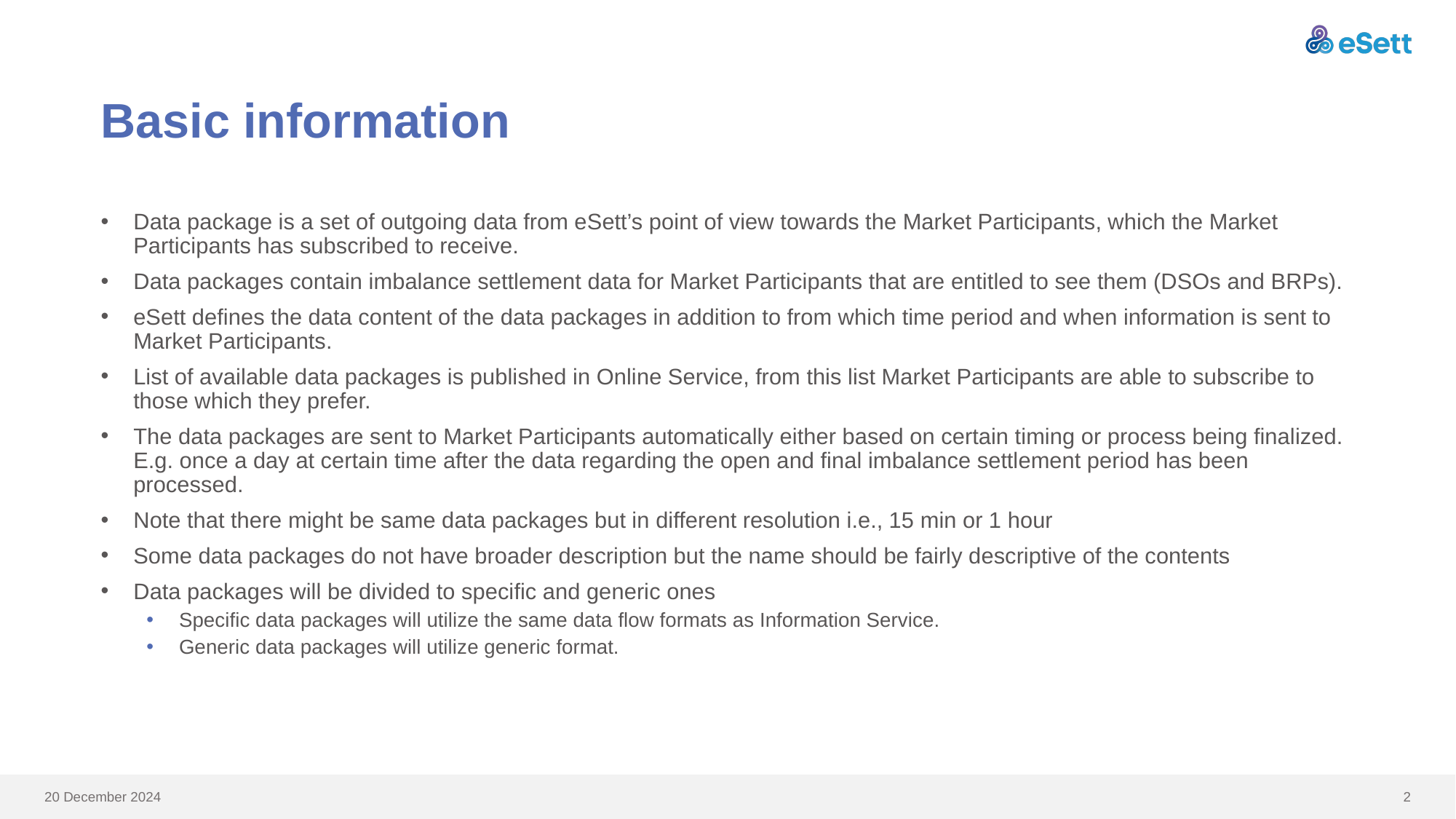

# Basic information
Data package is a set of outgoing data from eSett’s point of view towards the Market Participants, which the Market Participants has subscribed to receive.
Data packages contain imbalance settlement data for Market Participants that are entitled to see them (DSOs and BRPs).
eSett defines the data content of the data packages in addition to from which time period and when information is sent to Market Participants.
List of available data packages is published in Online Service, from this list Market Participants are able to subscribe to those which they prefer.
The data packages are sent to Market Participants automatically either based on certain timing or process being finalized. E.g. once a day at certain time after the data regarding the open and final imbalance settlement period has been processed.
Note that there might be same data packages but in different resolution i.e., 15 min or 1 hour
Some data packages do not have broader description but the name should be fairly descriptive of the contents
Data packages will be divided to specific and generic ones
Specific data packages will utilize the same data flow formats as Information Service.
Generic data packages will utilize generic format.